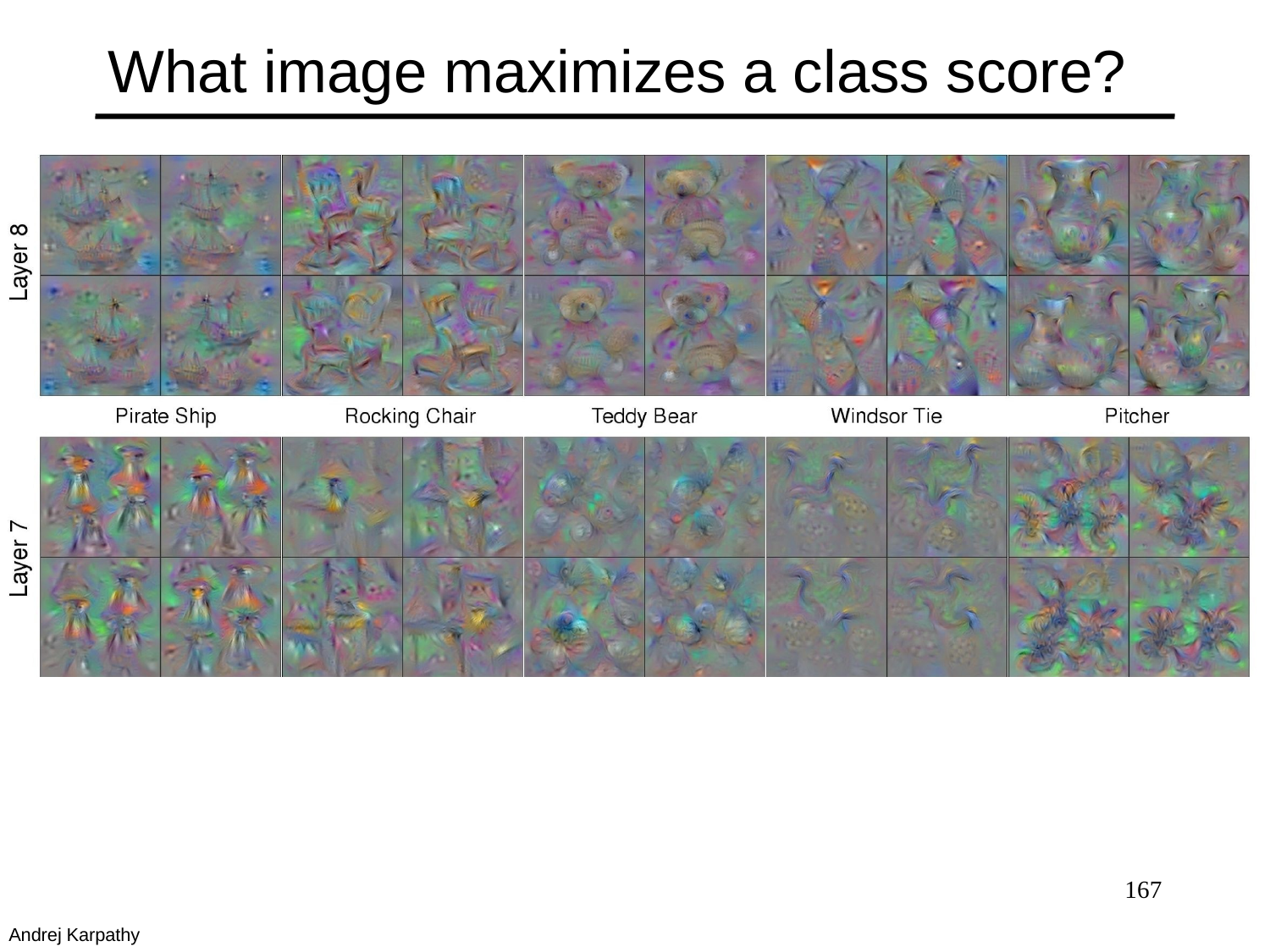

# What image maximizes a class score?

167
Andrej Karpathy